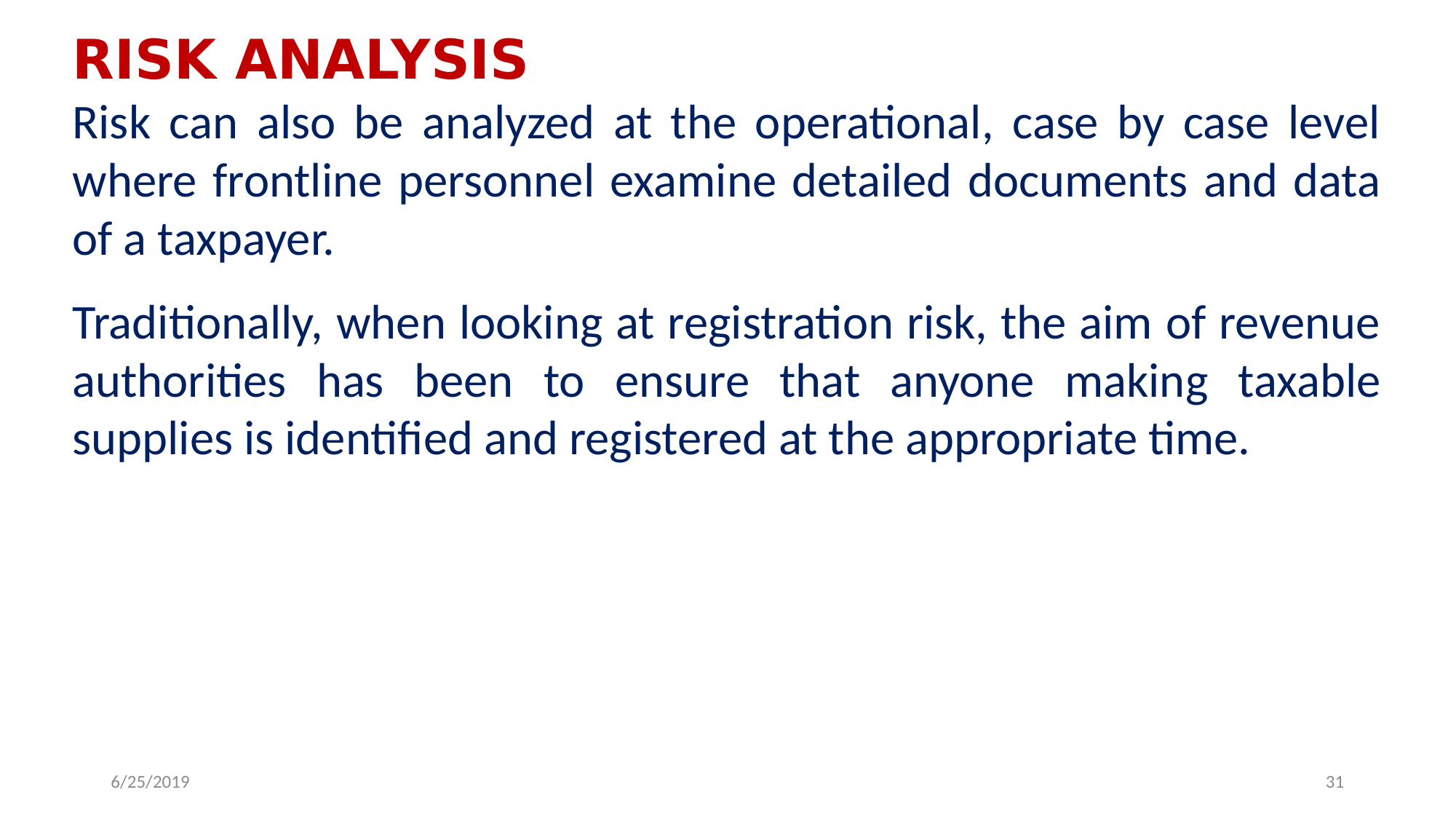

RISK ANALYSIS
Risk can also be analyzed at the operational, case by case level where frontline personnel examine detailed documents and data of a taxpayer.

Traditionally, when looking at registration risk, the aim of revenue authorities has been to ensure that anyone making taxable supplies is identified and registered at the appropriate time.
6/25/2019
31